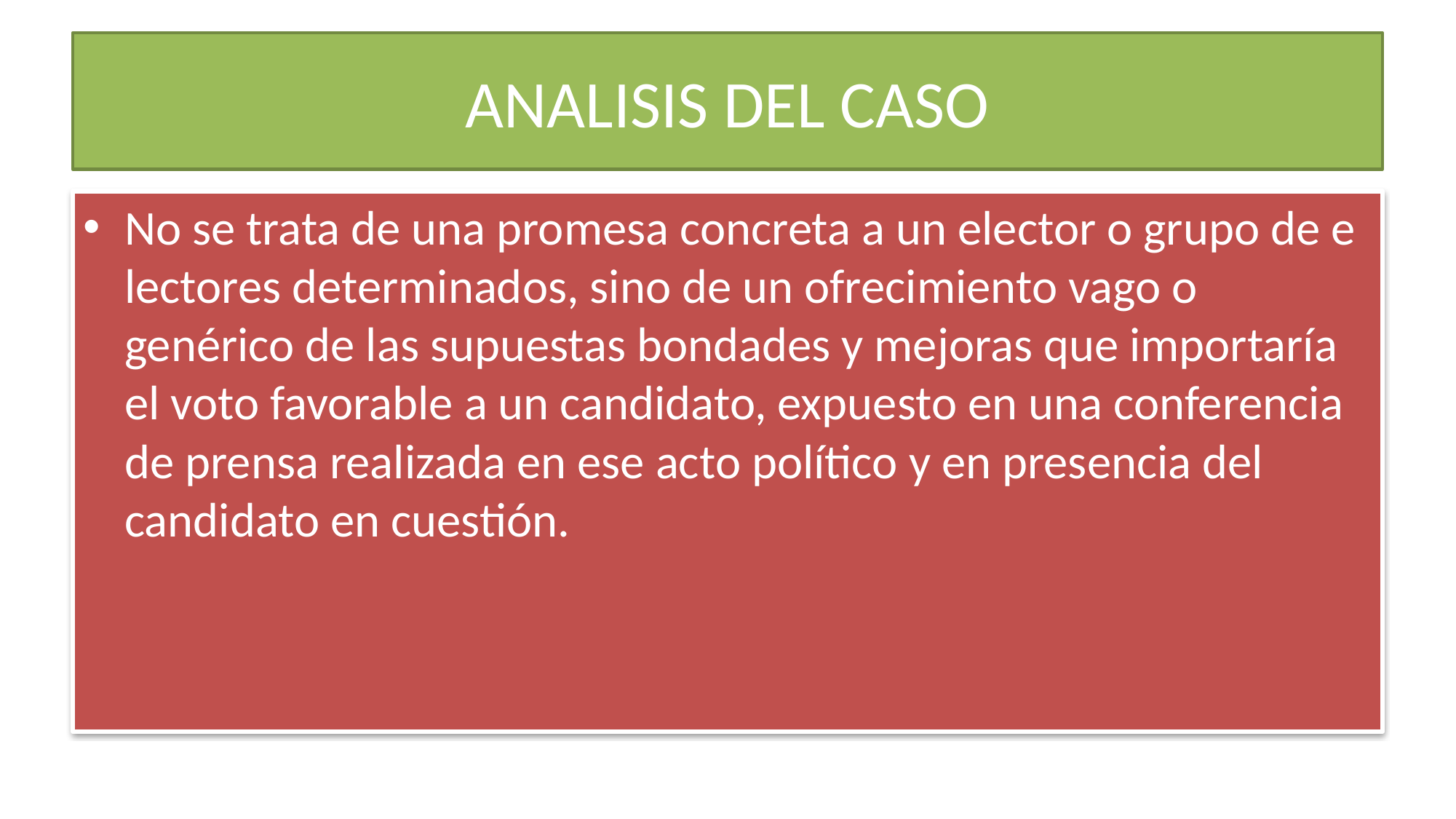

# ANALISIS DEL CASO
No se trata de una promesa concreta a un elector o grupo de e lectores determinados, sino de un ofrecimiento vago o genérico de las supuestas bondades y mejoras que importaría el voto favorable a un candidato, expuesto en una conferencia de prensa realizada en ese acto político y en presencia del candidato en cuestión.